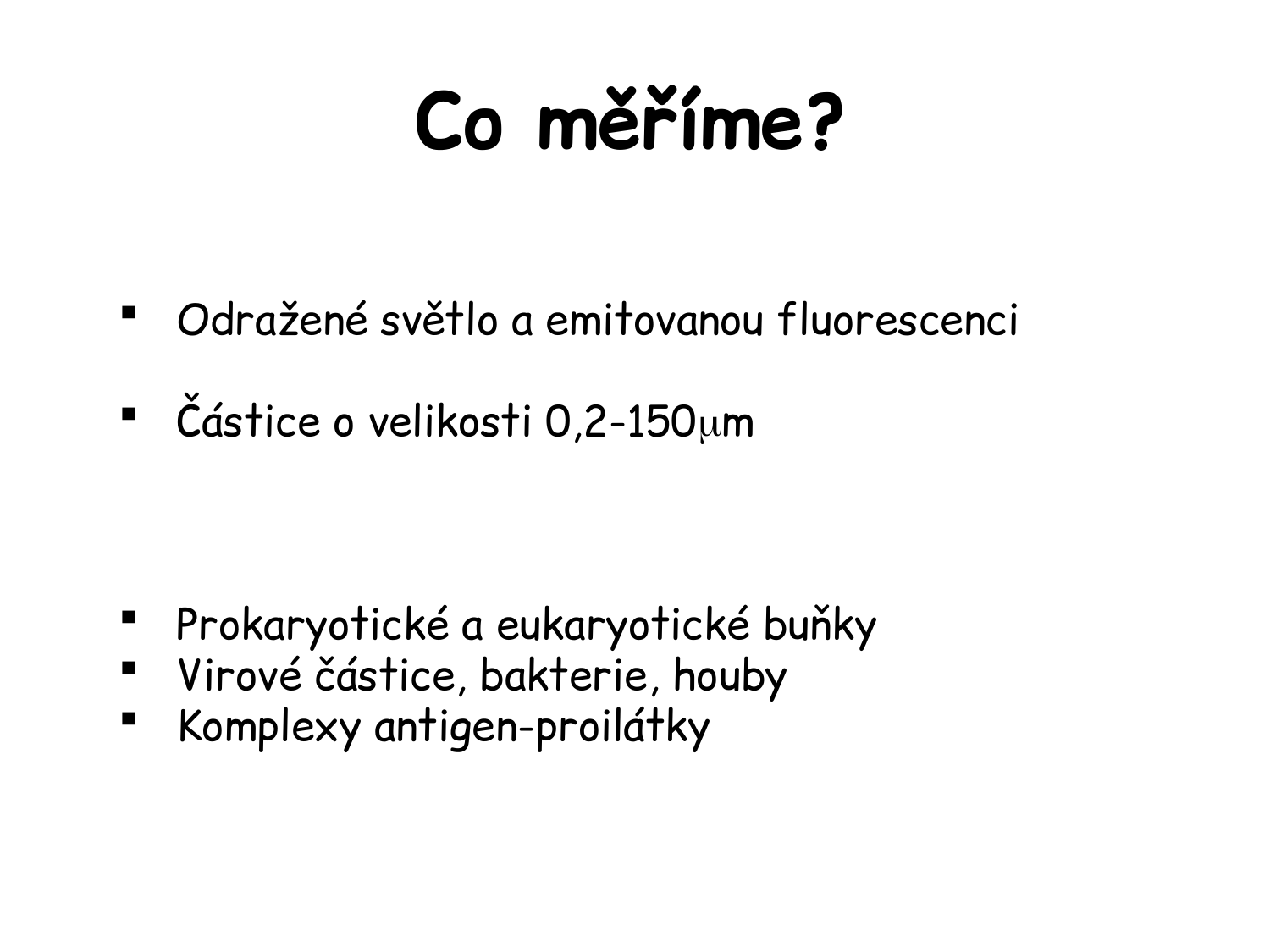

# Co měříme?
   Odražené světlo a emitovanou fluorescenci

   Částice o velikosti 0,2-150μm

   Prokaryotické a eukaryotické buňky
   Virové částice, bakterie, houby
   Komplexy antigen-proilátky